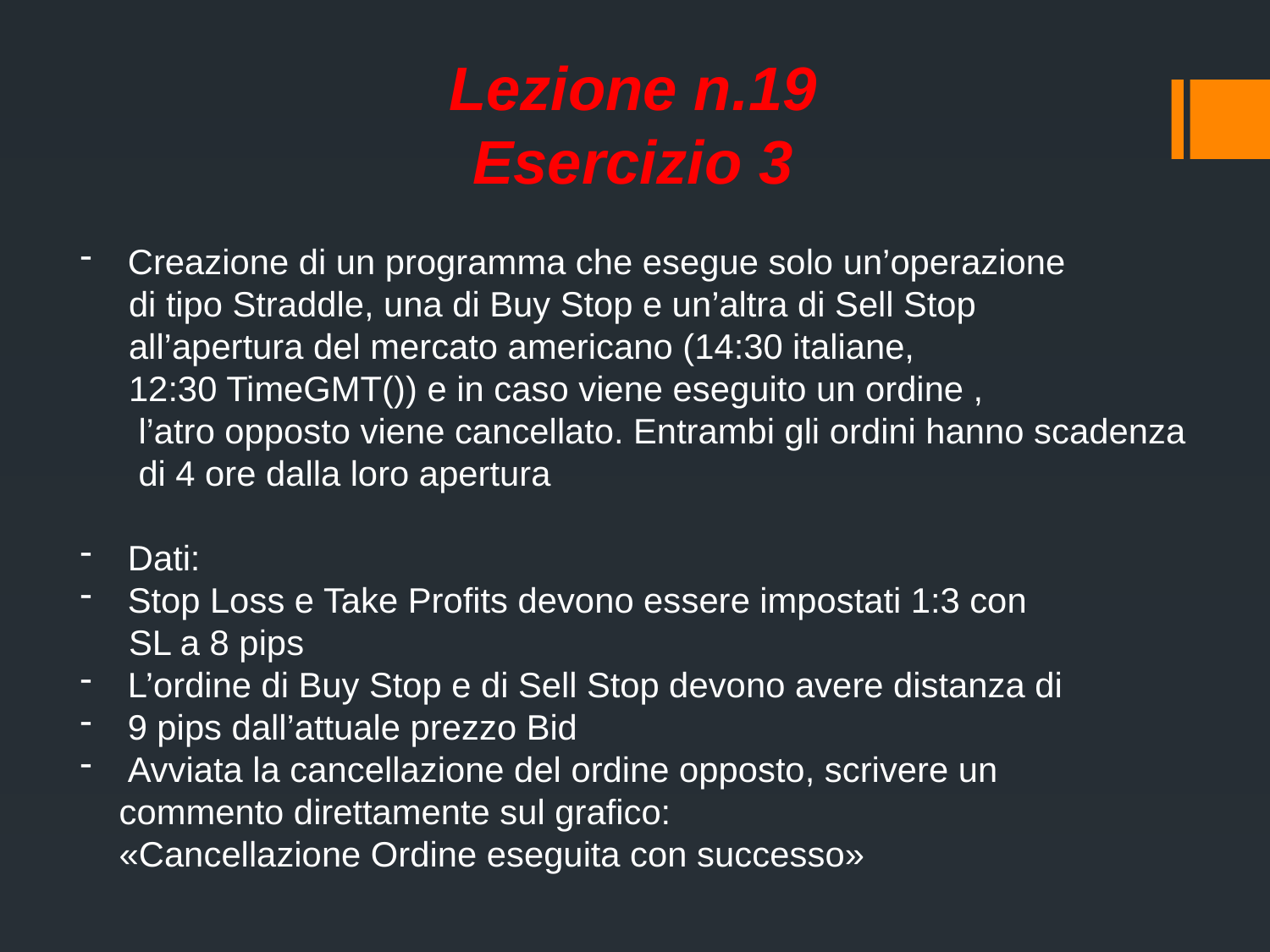

# Lezione n.19 Esercizio 3
Creazione di un programma che esegue solo un’operazione
     di tipo Straddle, una di Buy Stop e un’altra di Sell Stop
     all’apertura del mercato americano (14:30 italiane,
     12:30 TimeGMT()) e in caso viene eseguito un ordine ,
      l’atro opposto viene cancellato. Entrambi gli ordini hanno scadenza
      di 4 ore dalla loro apertura

Dati:
Stop Loss e Take Profits devono essere impostati 1:3 con
     SL a 8 pips
L’ordine di Buy Stop e di Sell Stop devono avere distanza di
9 pips dall’attuale prezzo Bid
Avviata la cancellazione del ordine opposto, scrivere un
    commento direttamente sul grafico:
    «Cancellazione Ordine eseguita con successo»